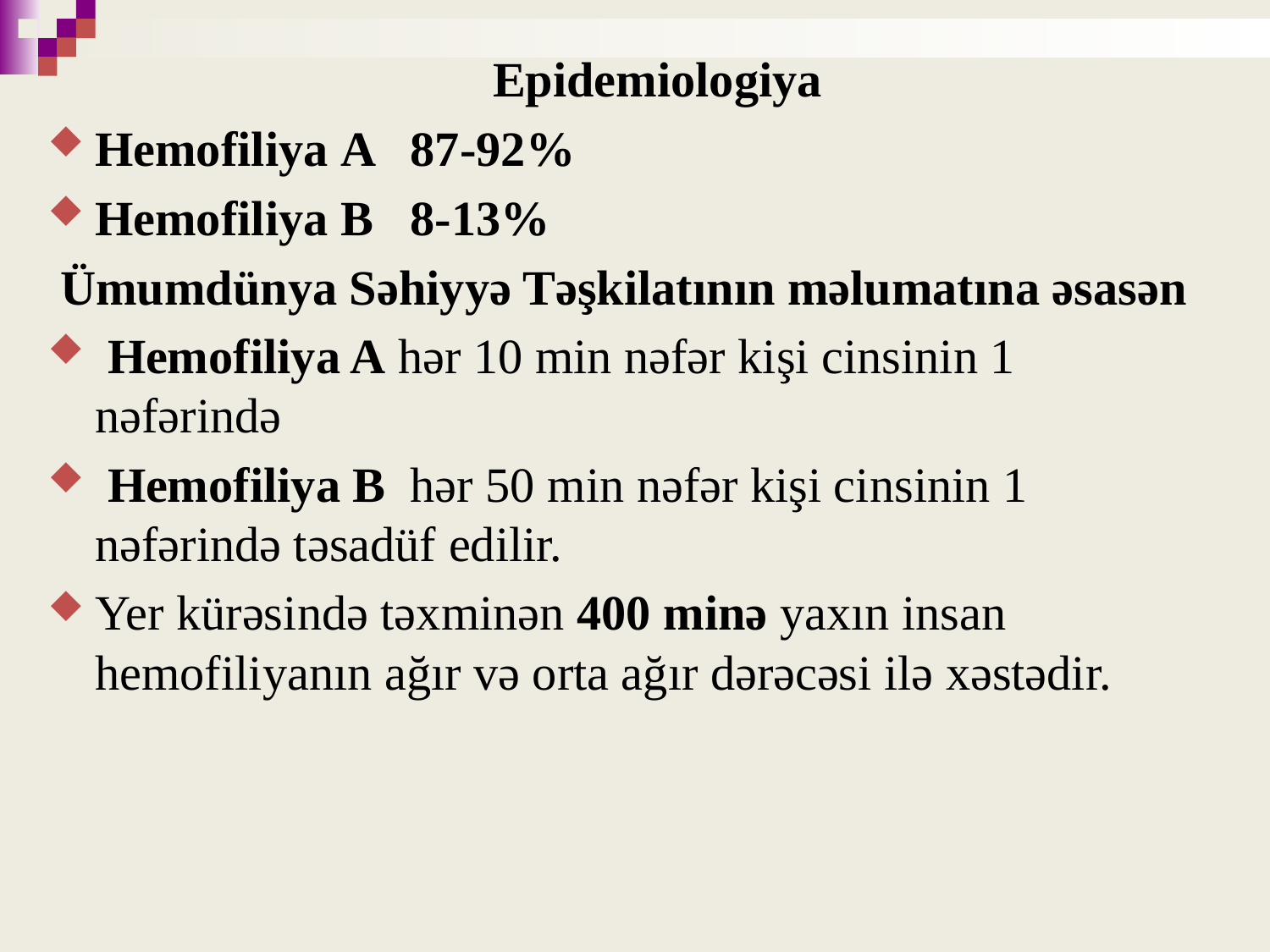

Epidemiologiya
Hemofiliya A   87-92%
Hemofiliya B   8-13%
Ümumdünya Səhiyyə Təşkilatının məlumatına əsasən
 Hemofiliya A hər 10 min nəfər kişi cinsinin 1 nəfərində
 Hemofiliya B  hər 50 min nəfər kişi cinsinin 1 nəfərində təsadüf edilir.
Yer kürəsində təxminən 400 minə yaxın insan hemofiliyanın ağır və orta ağır dərəcəsi ilə xəstədir.